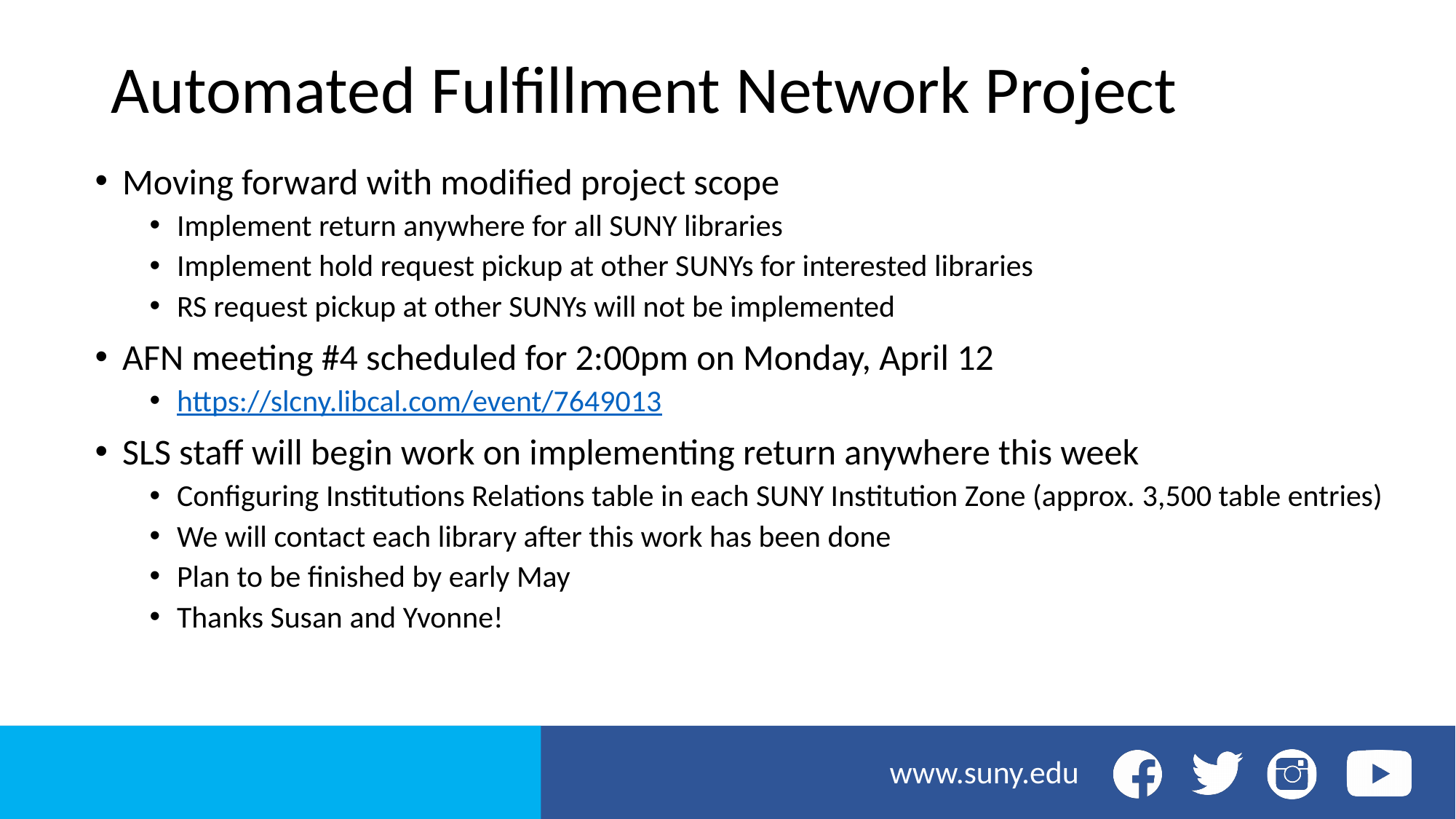

# Automated Fulfillment Network Project
Moving forward with modified project scope
Implement return anywhere for all SUNY libraries
Implement hold request pickup at other SUNYs for interested libraries
RS request pickup at other SUNYs will not be implemented
AFN meeting #4 scheduled for 2:00pm on Monday, April 12
https://slcny.libcal.com/event/7649013
SLS staff will begin work on implementing return anywhere this week
Configuring Institutions Relations table in each SUNY Institution Zone (approx. 3,500 table entries)
We will contact each library after this work has been done
Plan to be finished by early May
Thanks Susan and Yvonne!